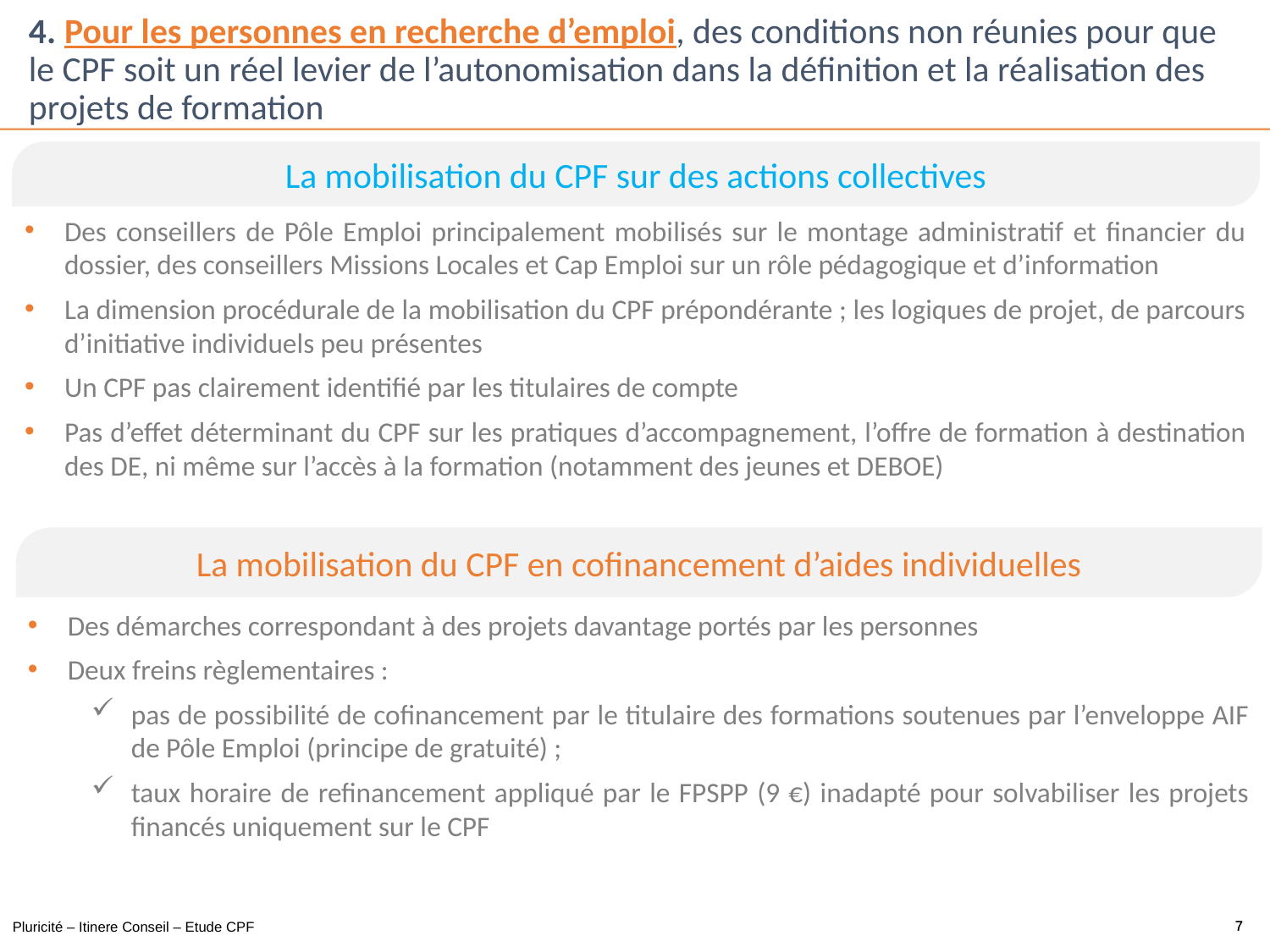

# 4. Pour les personnes en recherche d’emploi, des conditions non réunies pour que le CPF soit un réel levier de l’autonomisation dans la définition et la réalisation des projets de formation
La mobilisation du CPF sur des actions collectives
Des conseillers de Pôle Emploi principalement mobilisés sur le montage administratif et financier du dossier, des conseillers Missions Locales et Cap Emploi sur un rôle pédagogique et d’information
La dimension procédurale de la mobilisation du CPF prépondérante ; les logiques de projet, de parcours d’initiative individuels peu présentes
Un CPF pas clairement identifié par les titulaires de compte
Pas d’effet déterminant du CPF sur les pratiques d’accompagnement, l’offre de formation à destination des DE, ni même sur l’accès à la formation (notamment des jeunes et DEBOE)

La mobilisation du CPF en cofinancement d’aides individuelles
Des démarches correspondant à des projets davantage portés par les personnes
Deux freins règlementaires :
pas de possibilité de cofinancement par le titulaire des formations soutenues par l’enveloppe AIF de Pôle Emploi (principe de gratuité) ;
taux horaire de refinancement appliqué par le FPSPP (9 €) inadapté pour solvabiliser les projets financés uniquement sur le CPF